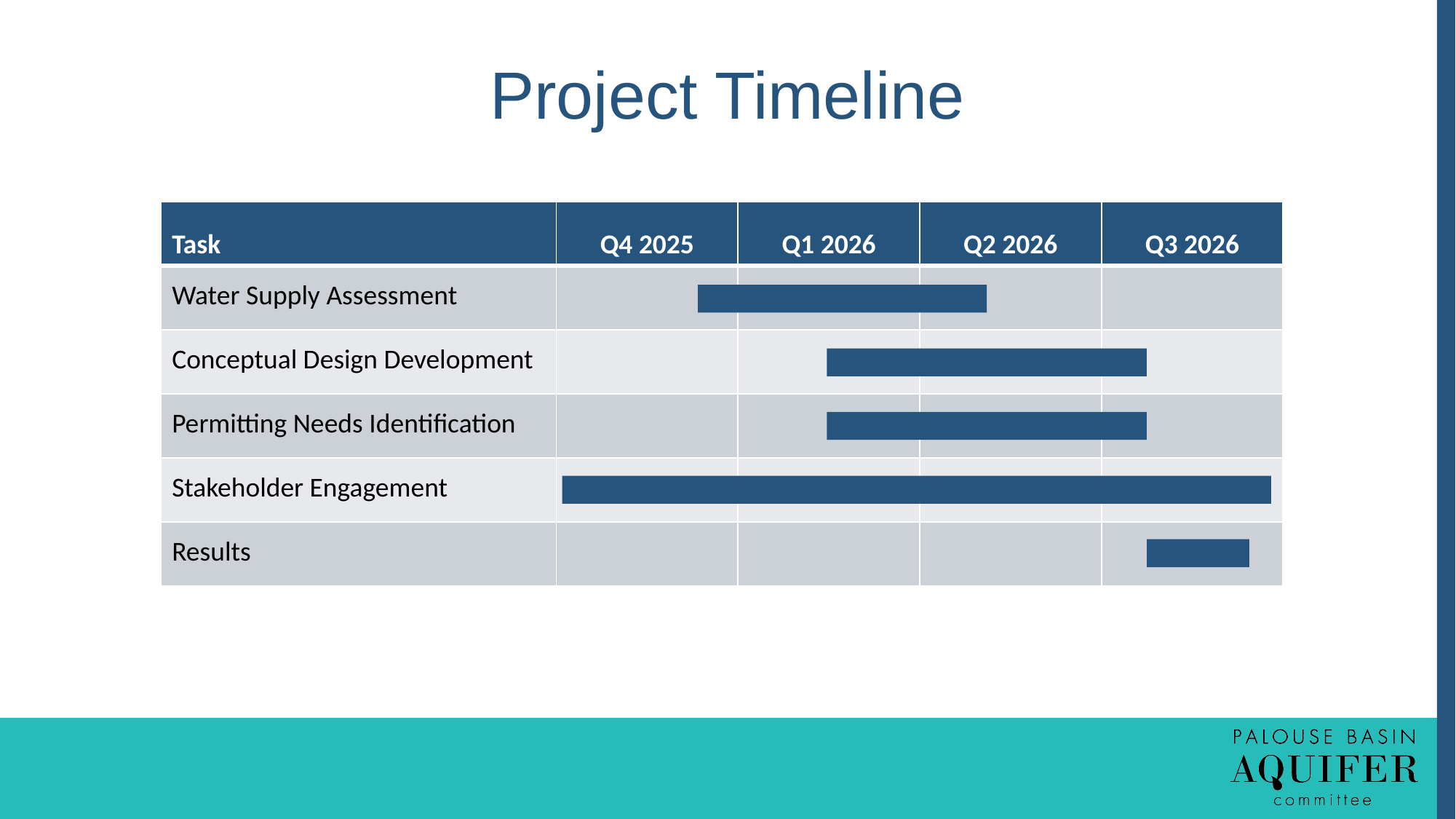

# Project Timeline
| Task | Q4 2025 | Q1 2026 | Q2 2026 | Q3 2026 |
| --- | --- | --- | --- | --- |
| Water Supply Assessment |  |  |  |  |
| Conceptual Design Development |  |  |  |  |
| Permitting Needs Identification |  |  |  |  |
| Stakeholder Engagement |  |  |  |  |
| Results |  |  |  |  |